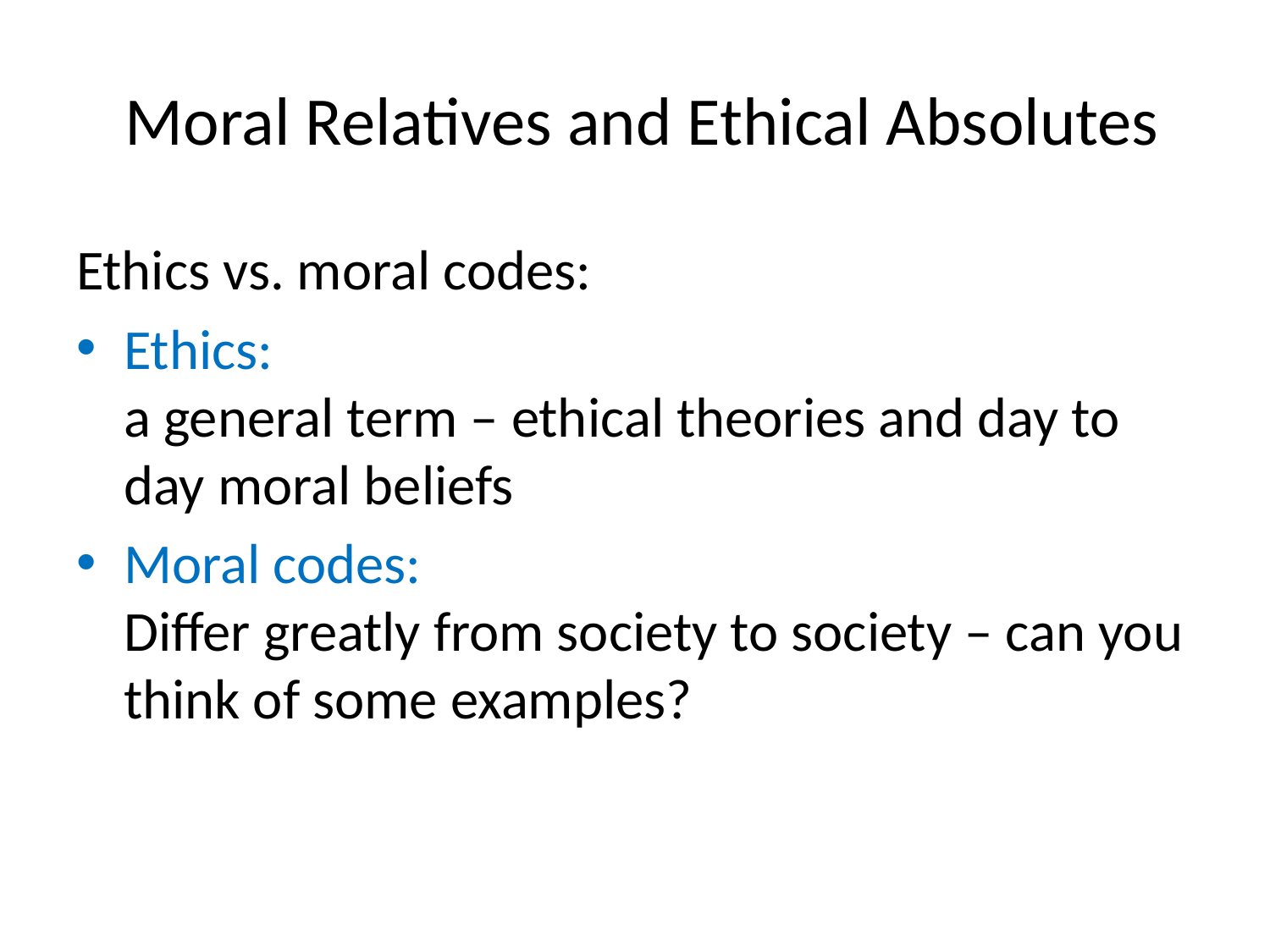

# Moral Relatives and Ethical Absolutes

Ethics vs. moral codes:
Ethics:
a general term – ethical theories and day to day moral beliefs
Moral codes:
Differ greatly from society to society – can you think of some examples?